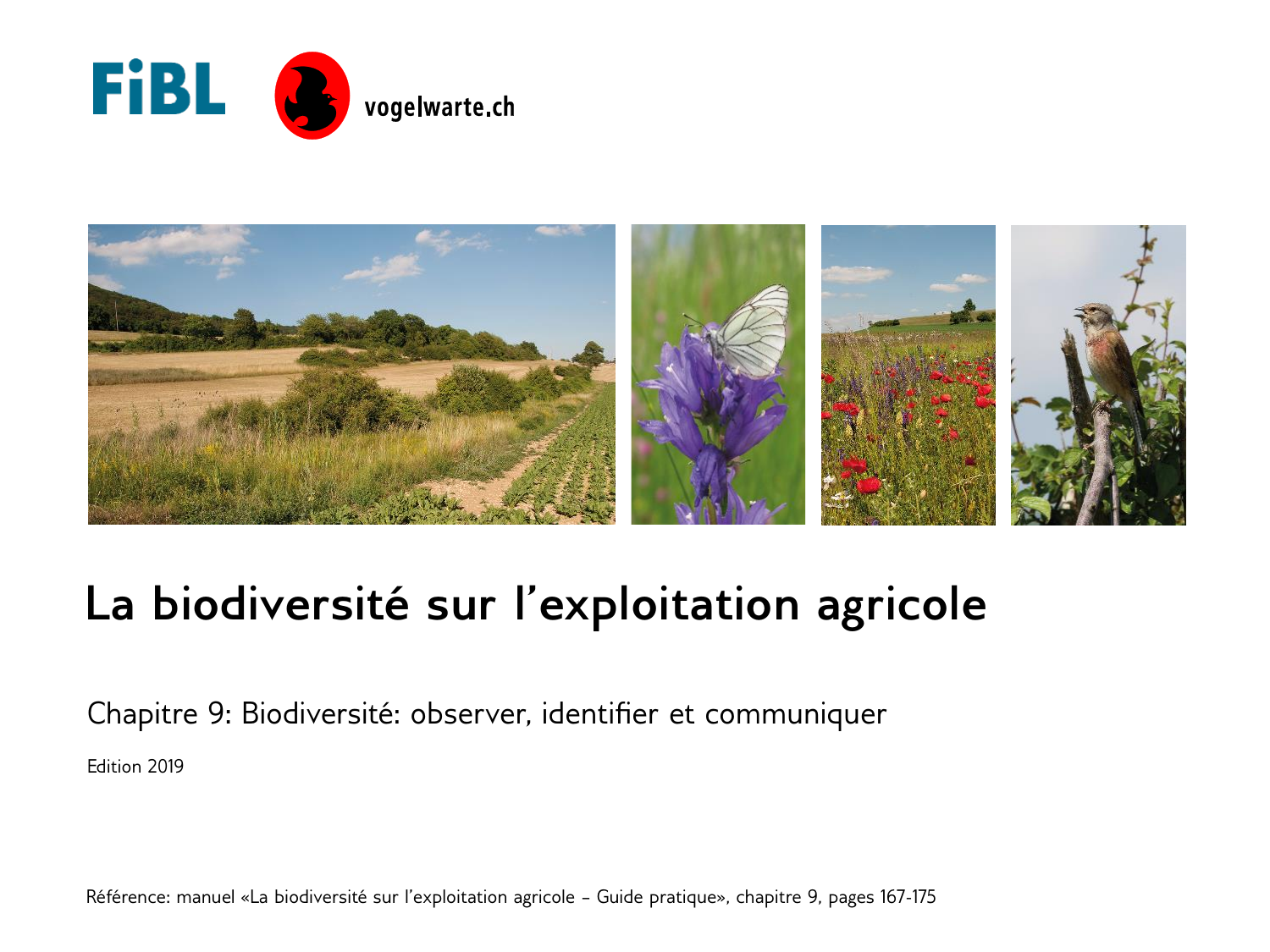

Chapitre 9: Biodiversité: observer, identifier et communiquer

Edition 2019
Référence: manuel «La biodiversité sur l’exploitation agricole – Guide pratique», chapitre 9, pages 167-175